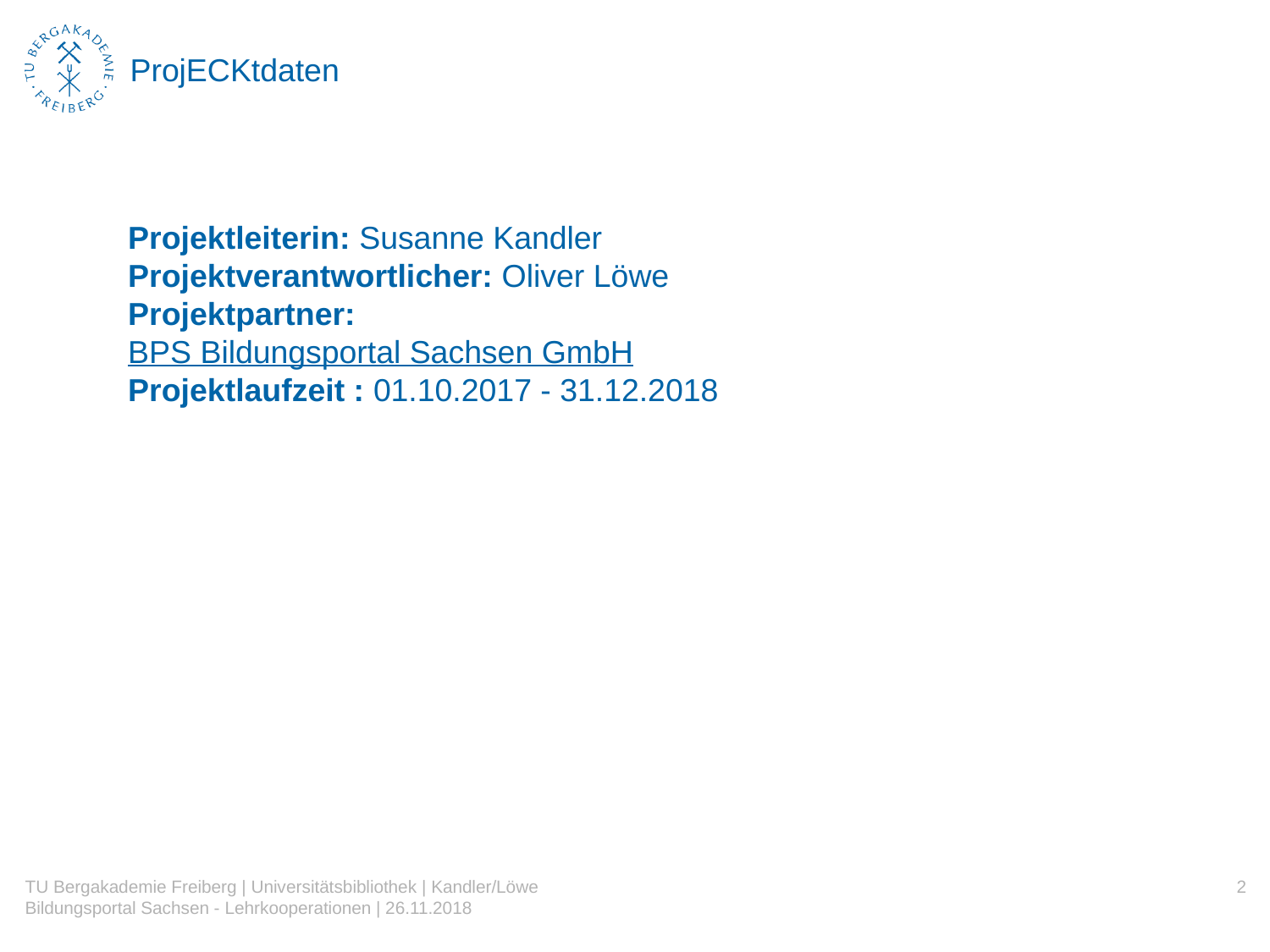

# ProjECKtdaten

Projektleiterin: Susanne Kandler
Projektverantwortlicher: Oliver Löwe
Projektpartner: BPS Bildungsportal Sachsen GmbH
Projektlaufzeit : 01.10.2017 - 31.12.2018
TU Bergakademie Freiberg | Universitätsbibliothek | Kandler/Löwe
Bildungsportal Sachsen - Lehrkooperationen | 26.11.2018
2